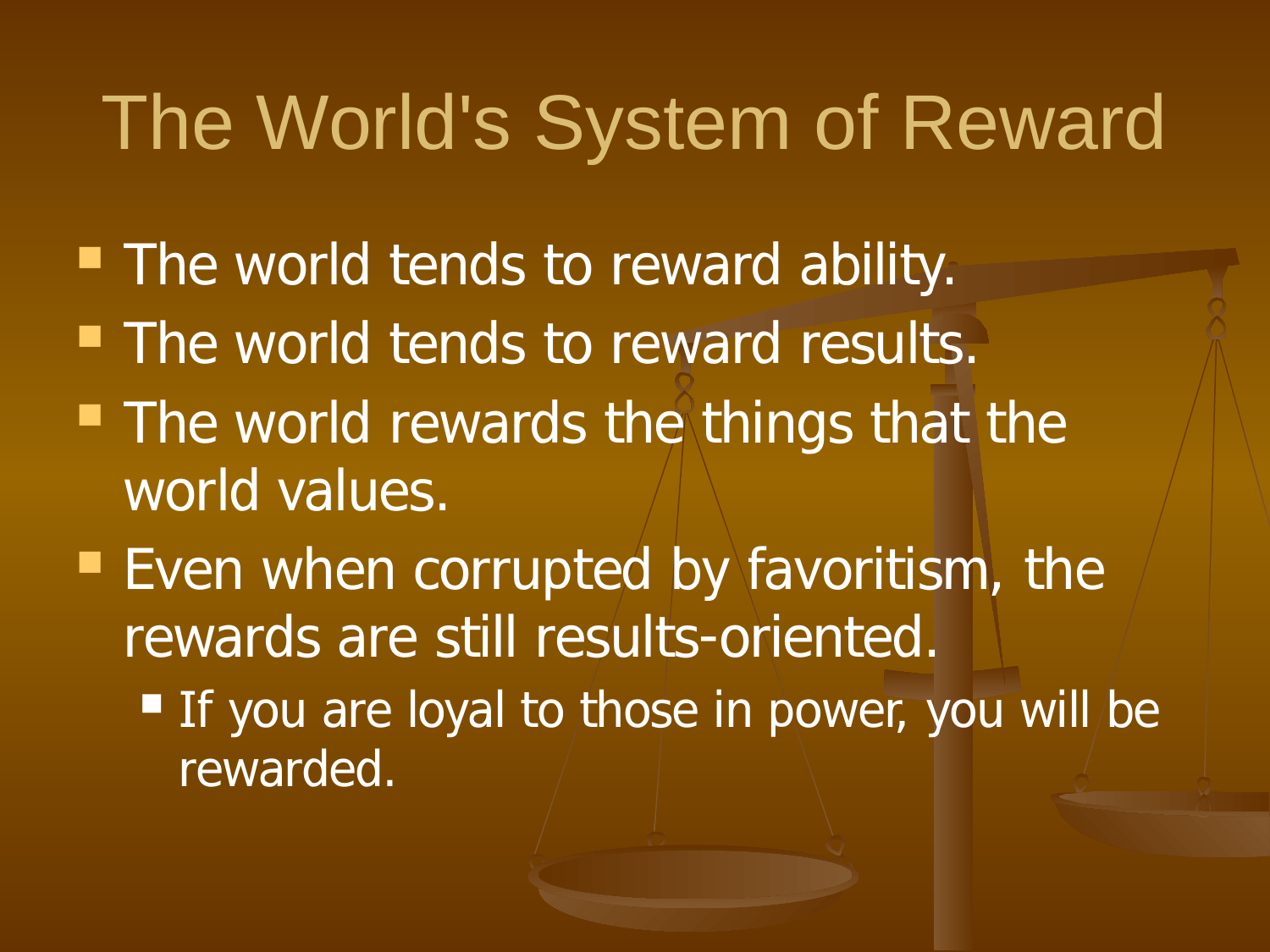

# The World's System of Reward
The world tends to reward ability.
The world tends to reward results.
The world rewards the things that the world values.
Even when corrupted by favoritism, the rewards are still results-oriented.
If you are loyal to those in power, you will be rewarded.